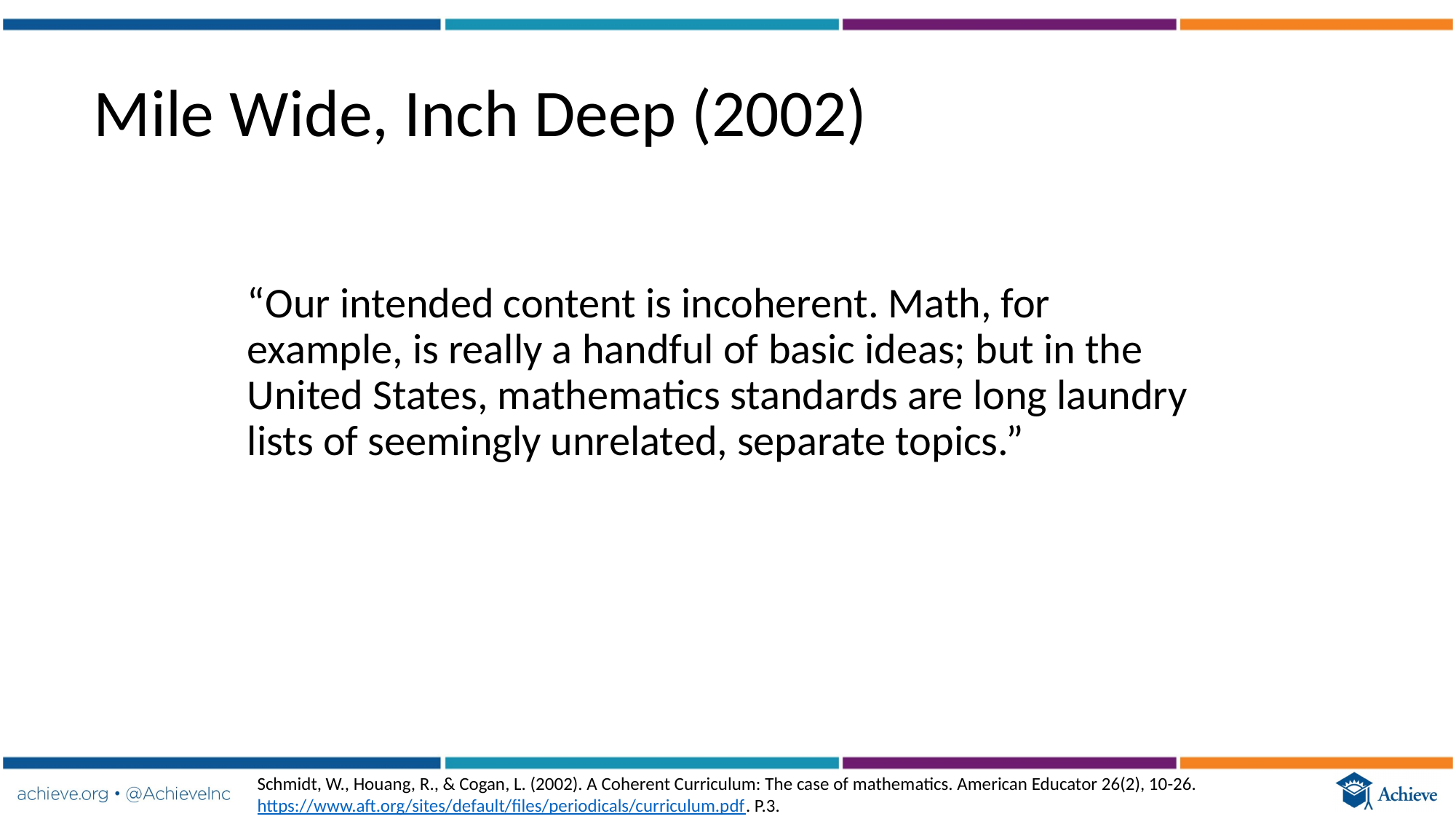

Mile Wide, Inch Deep (2002)
“Our intended content is incoherent. Math, for example, is really a handful of basic ideas; but in the United States, mathematics standards are long laundry lists of seemingly unrelated, separate topics.”
Schmidt, W., Houang, R., & Cogan, L. (2002). A Coherent Curriculum: The case of mathematics. American Educator 26(2), 10-26. https://www.aft.org/sites/default/files/periodicals/curriculum.pdf. P.3.